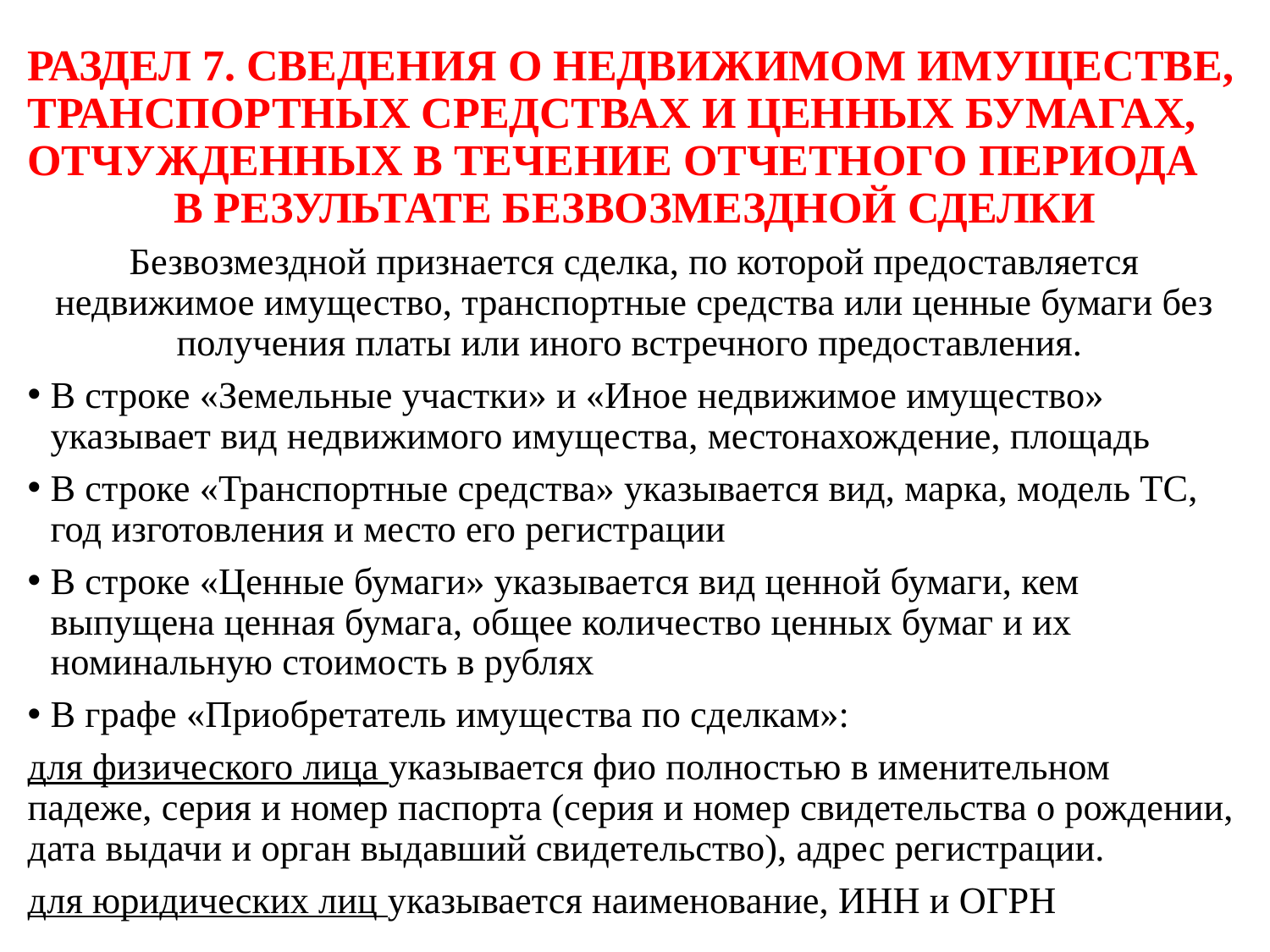

РАЗДЕЛ 7. СВЕДЕНИЯ О НЕДВИЖИМОМ ИМУЩЕСТВЕ, ТРАНСПОРТНЫХ СРЕДСТВАХ И ЦЕННЫХ БУМАГАХ, ОТЧУЖДЕННЫХ В ТЕЧЕНИЕ ОТЧЕТНОГО ПЕРИОДА
В РЕЗУЛЬТАТЕ БЕЗВОЗМЕЗДНОЙ СДЕЛКИ
Безвозмездной признается сделка, по которой предоставляется недвижимое имущество, транспортные средства или ценные бумаги без получения платы или иного встречного предоставления.
В строке «Земельные участки» и «Иное недвижимое имущество» указывает вид недвижимого имущества, местонахождение, площадь
В строке «Транспортные средства» указывается вид, марка, модель ТС, год изготовления и место его регистрации
В строке «Ценные бумаги» указывается вид ценной бумаги, кем выпущена ценная бумага, общее количество ценных бумаг и их номинальную стоимость в рублях
В графе «Приобретатель имущества по сделкам»:
для физического лица указывается фио полностью в именительном падеже, серия и номер паспорта (серия и номер свидетельства о рождении, дата выдачи и орган выдавший свидетельство), адрес регистрации.
для юридических лиц указывается наименование, ИНН и ОГРН